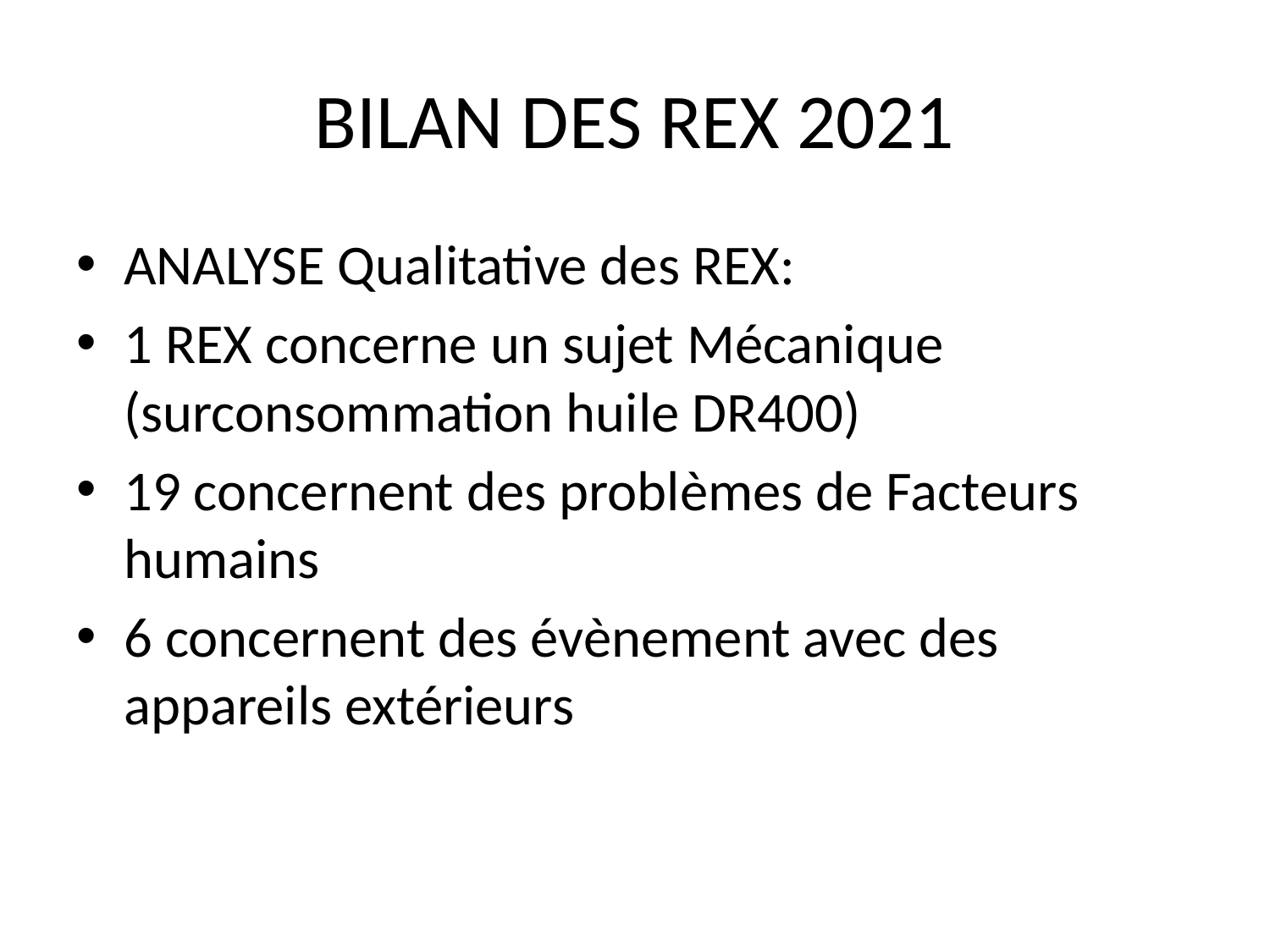

# BILAN DES REX 2021
ANALYSE Qualitative des REX:
1 REX concerne un sujet Mécanique (surconsommation huile DR400)
19 concernent des problèmes de Facteurs humains
6 concernent des évènement avec des appareils extérieurs